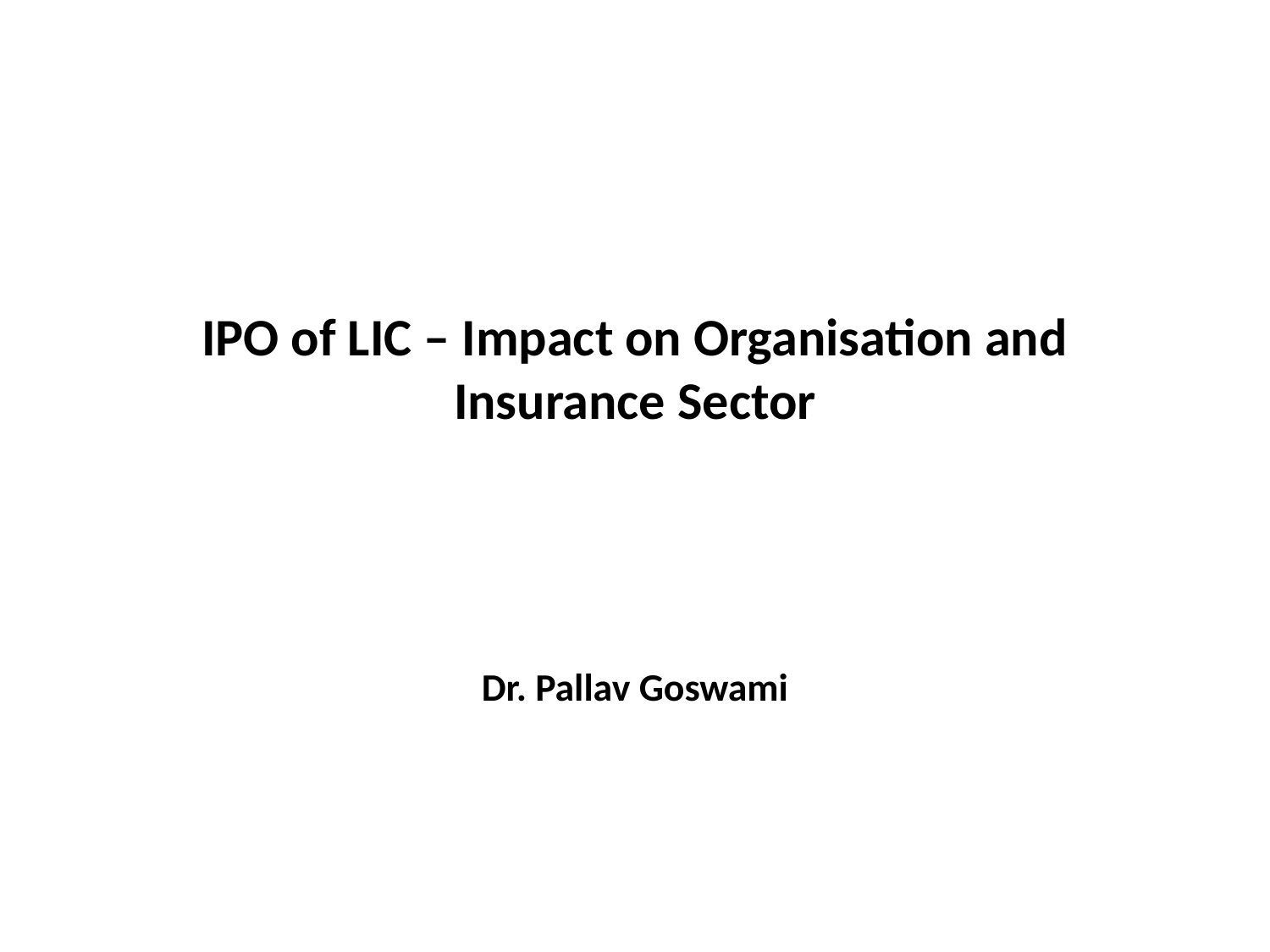

# IPO of LIC – Impact on Organisation and Insurance Sector
Dr. Pallav Goswami